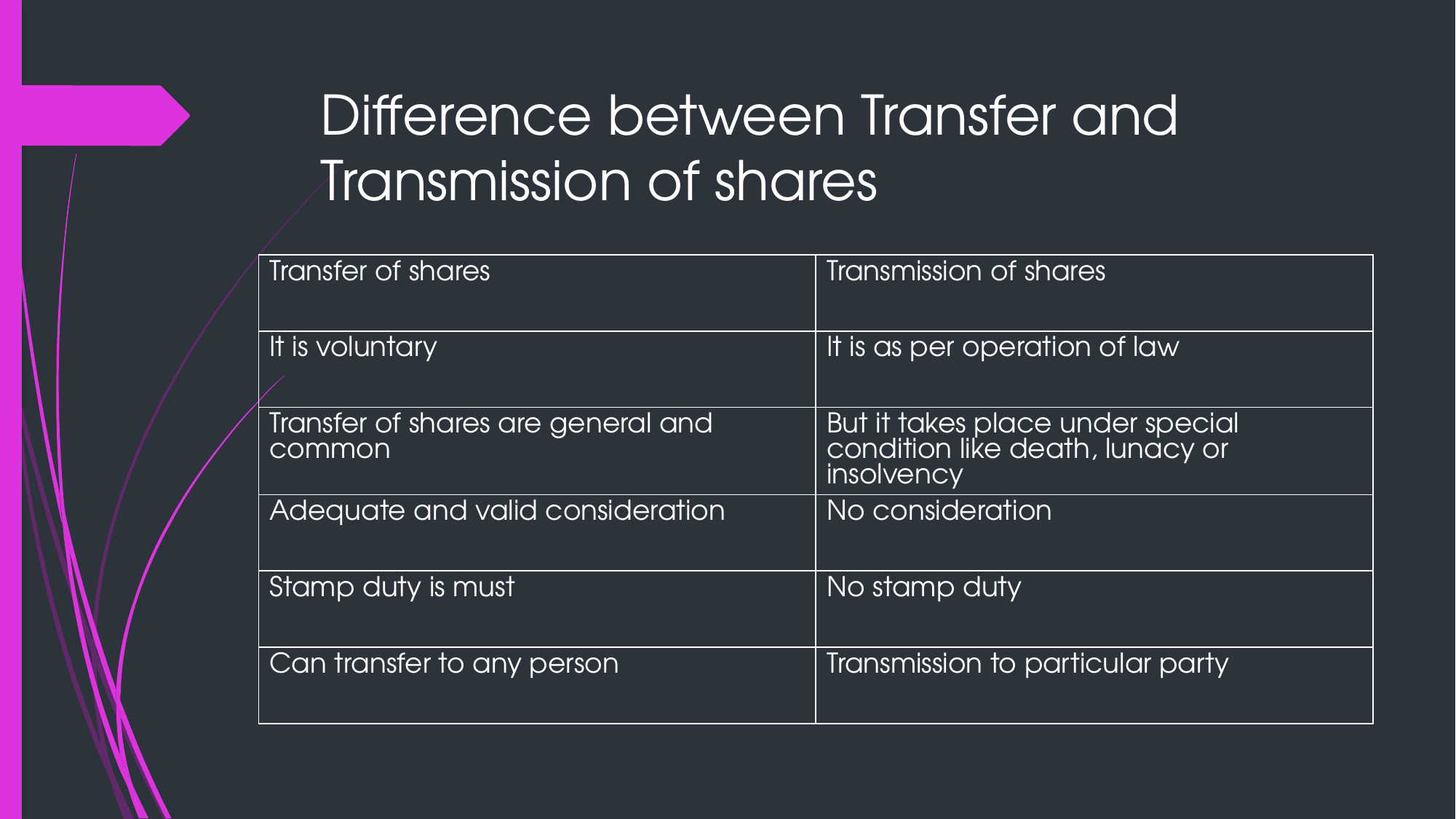

# Difference between Transfer and Transmission of shares
| Transfer of shares | Transmission of shares |
| --- | --- |
| It is voluntary | It is as per operation of law |
| Transfer of shares are general and common | But it takes place under special condition like death, lunacy or insolvency |
| Adequate and valid consideration | No consideration |
| Stamp duty is must | No stamp duty |
| Can transfer to any person | Transmission to particular party |